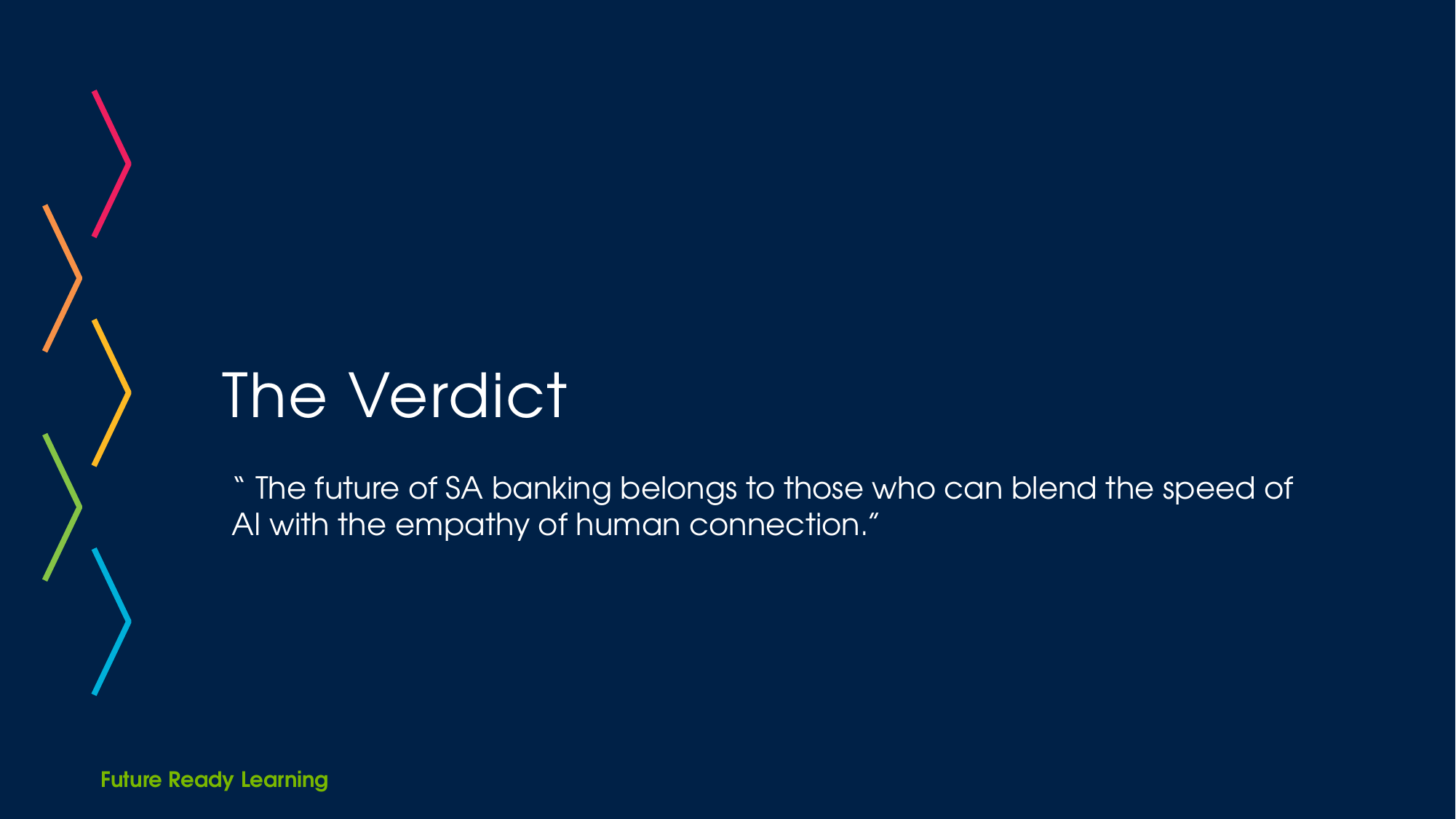

The Verdict
“ The future of SA banking belongs to those who can blend the speed of AI with the empathy of human connection.”

Future Ready Learning